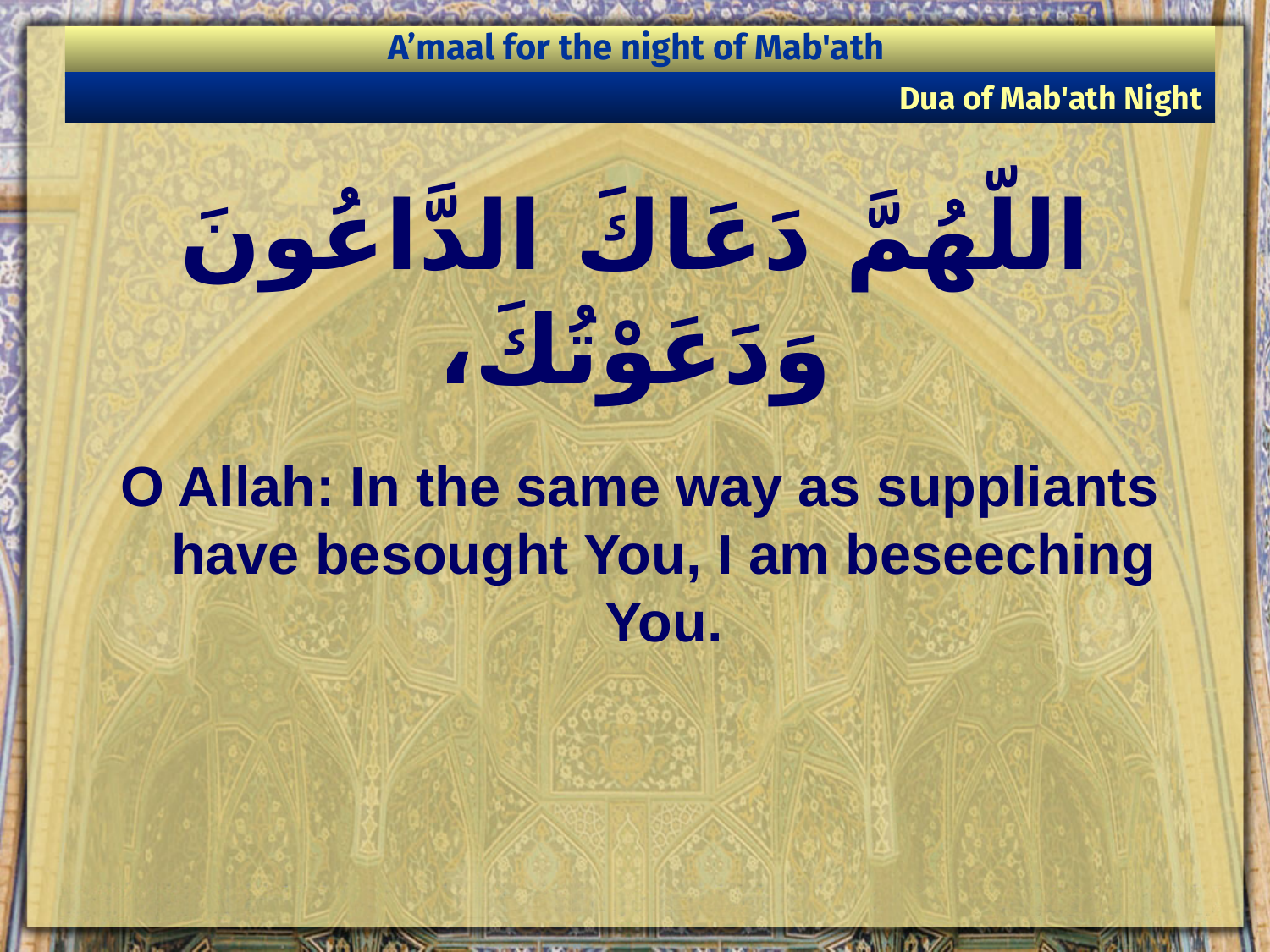

A’maal for the night of Mab'ath
Dua of Mab'ath Night
# اللّهُمَّ دَعَاكَ الدَّاعُونَ وَدَعَوْتُكَ،
O Allah: In the same way as suppliants have besought You, I am beseeching You.